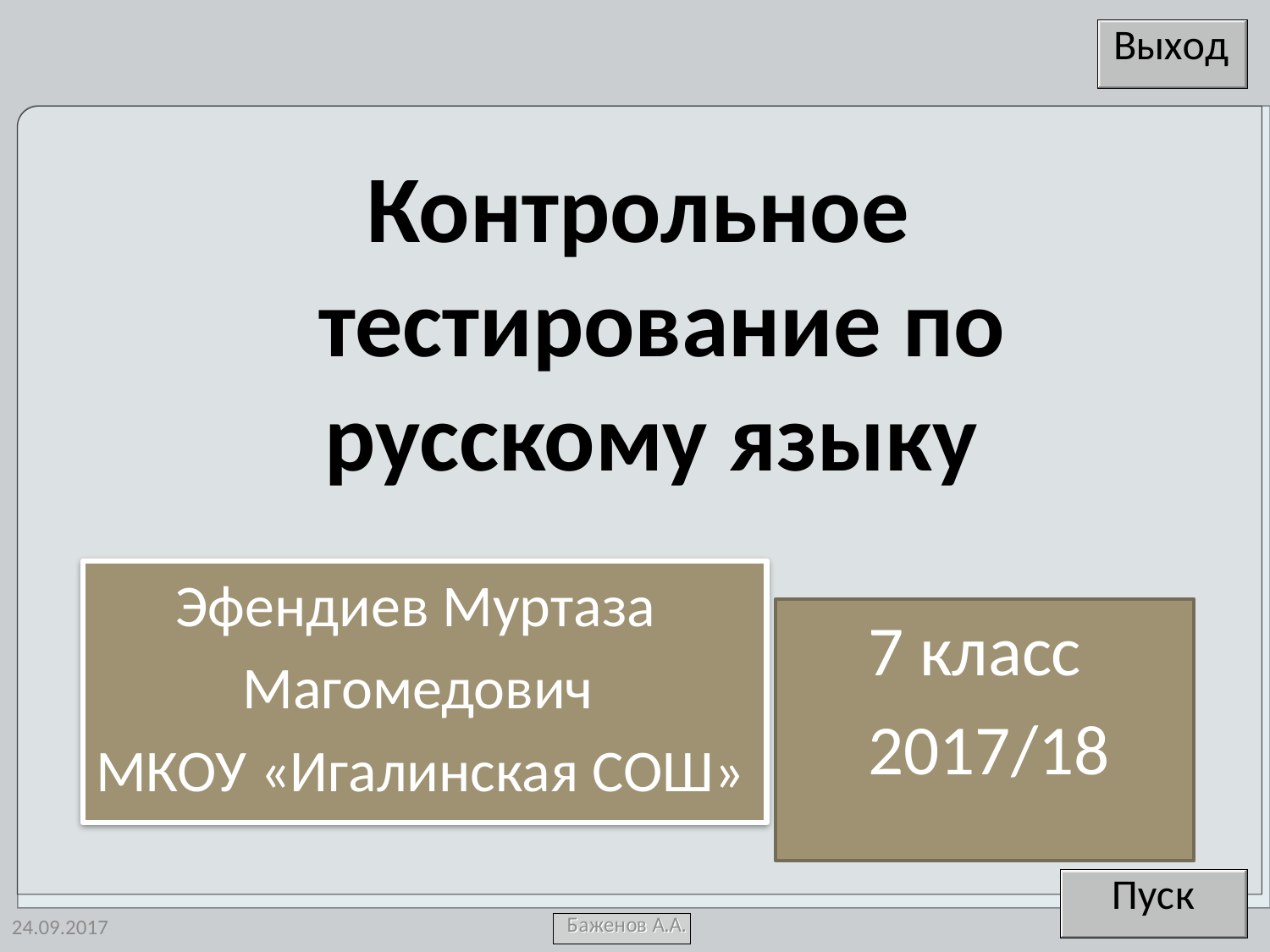

Контрольное тестирование по русскому языку
      Эфендиев Муртаза
           Магомедович
МКОУ «Игалинская СОШ»
     7 класс
     2017/18
24.09.2017